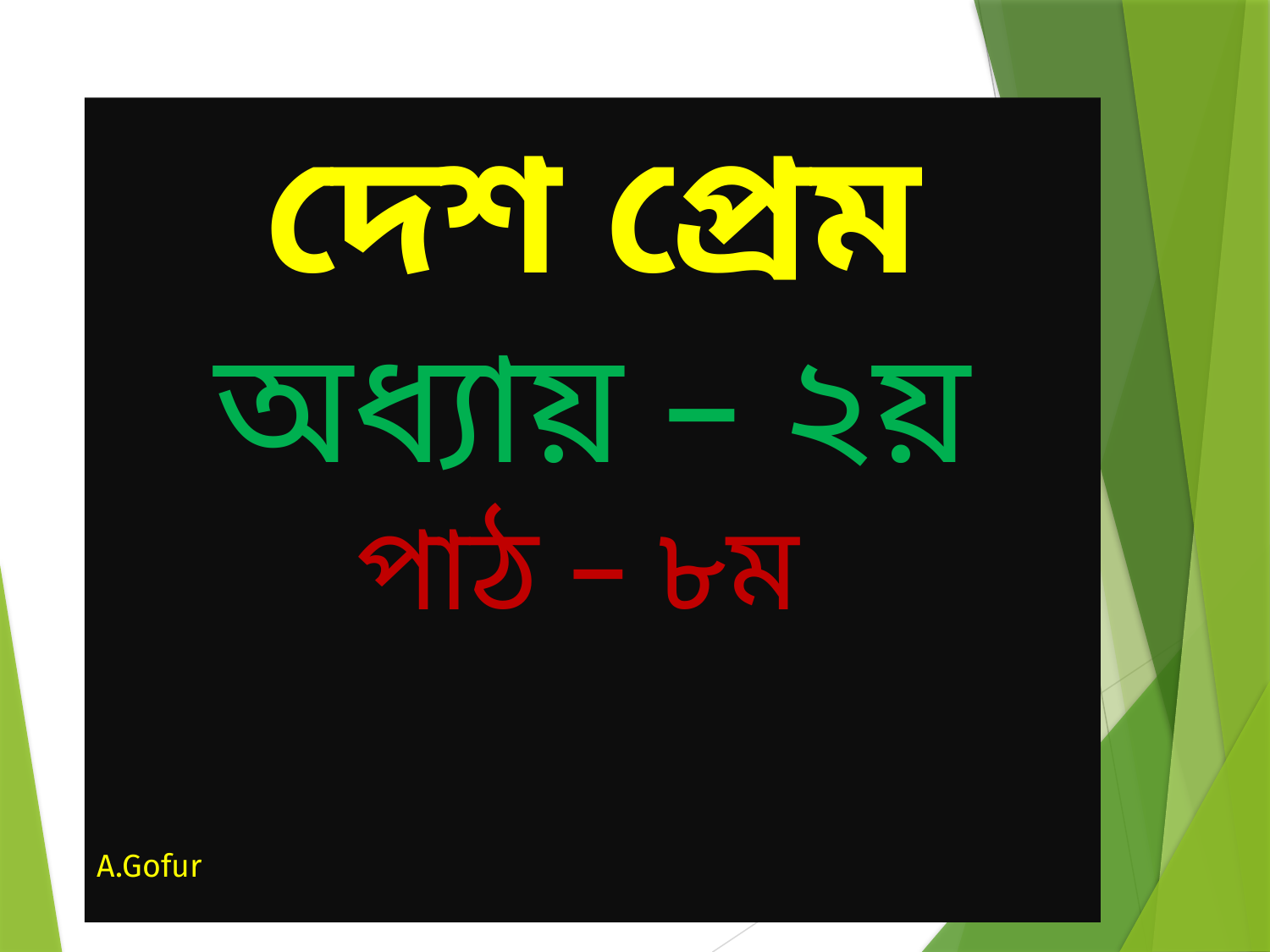

দেশ প্রেম
অধ্যায় – ২য়
পাঠ – ৮ম

A.Gofur
4